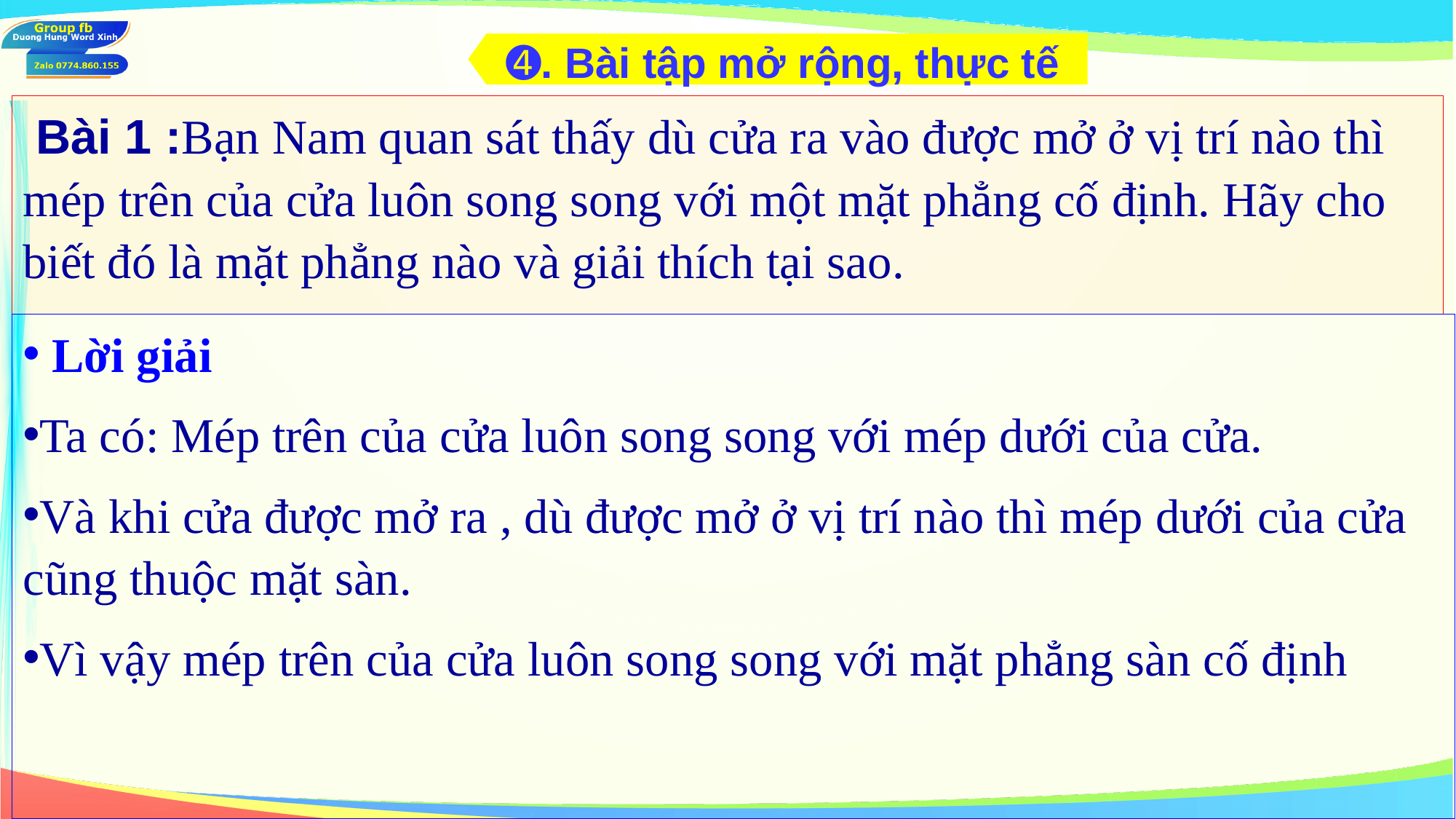

➍. Bài tập mở rộng, thực tế

 Bài 1 :Bạn Nam quan sát thấy dù cửa ra vào được mở ở vị trí nào thì mép trên của cửa luôn song song với một mặt phẳng cố định. Hãy cho biết đó là mặt phẳng nào và giải thích tại sao.

 Lời giải
Ta có: Mép trên của cửa luôn song song với mép dưới của cửa.
Và khi cửa được mở ra , dù được mở ở vị trí nào thì mép dưới của cửa cũng thuộc mặt sàn.
Vì vậy mép trên của cửa luôn song song với mặt phẳng sàn cố định